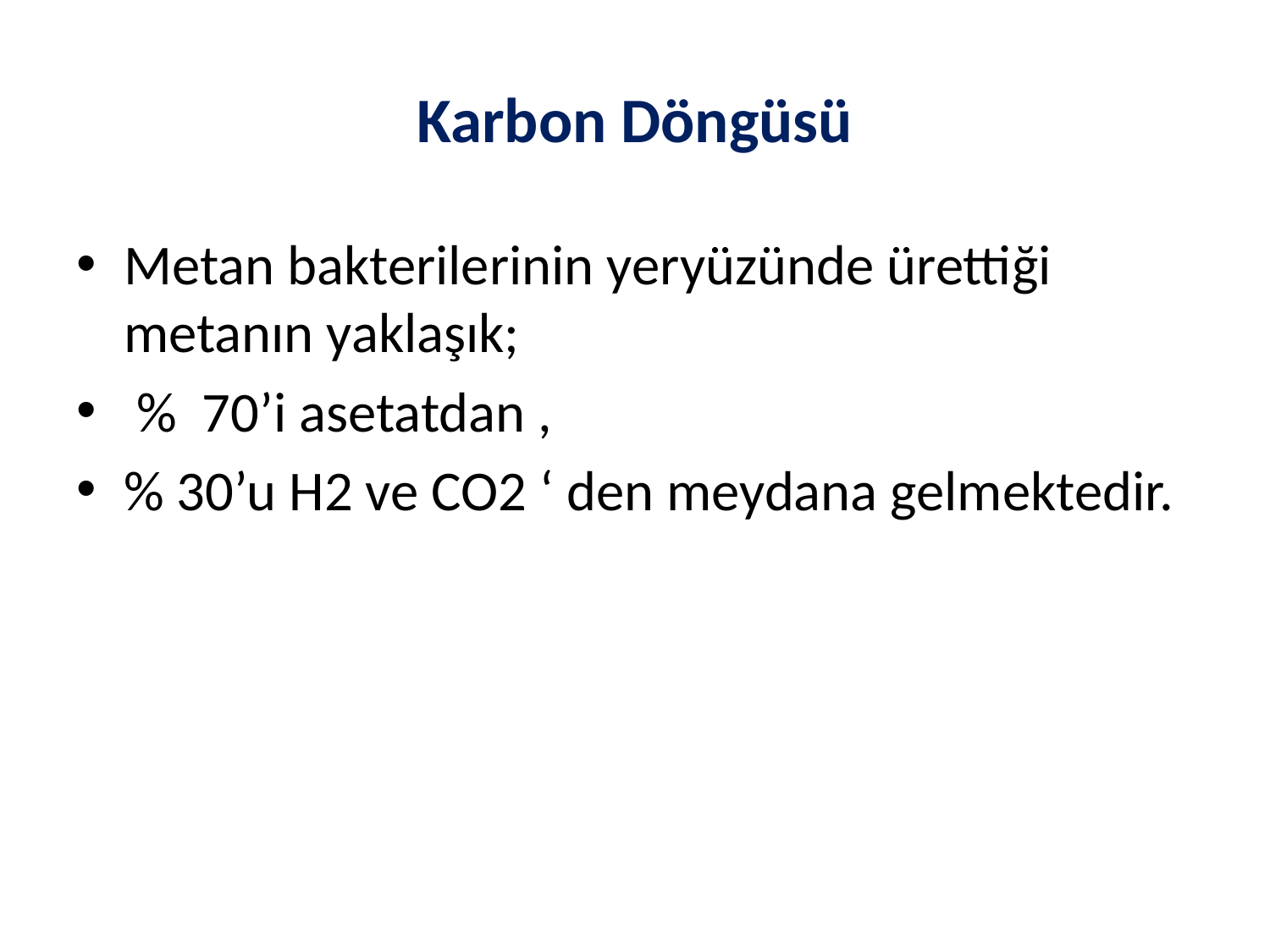

Karbon Döngüsü
Metan bakterilerinin yeryüzünde ürettiği metanın yaklaşık;
 %  70’i asetatdan ,
% 30’u H2 ve CO2 ‘ den meydana gelmektedir.